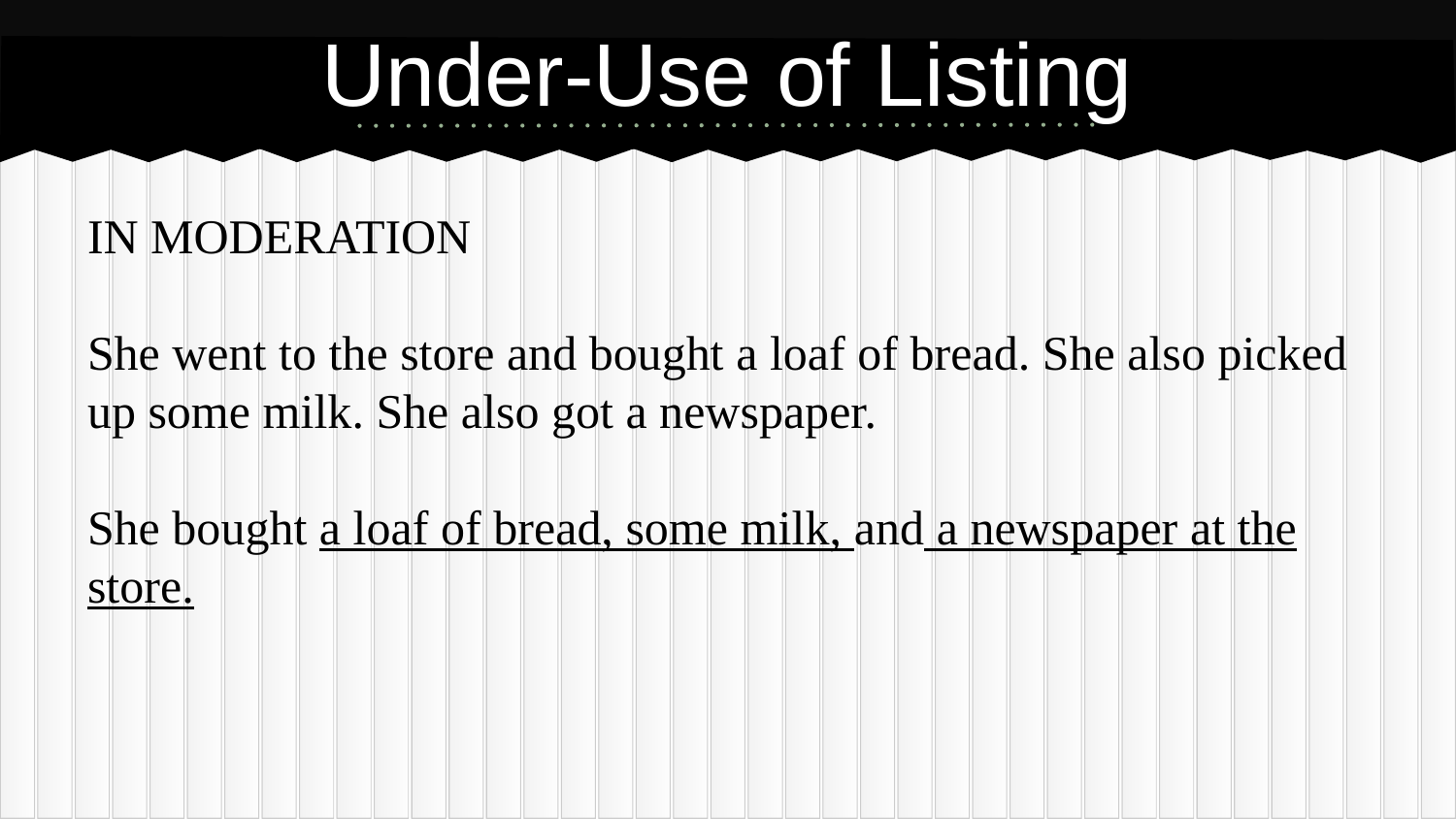

# Under-Use of Listing
IN MODERATION

She went to the store and bought a loaf of bread. She also picked up some milk. She also got a newspaper.

She bought a loaf of bread, some milk, and a newspaper at the store.